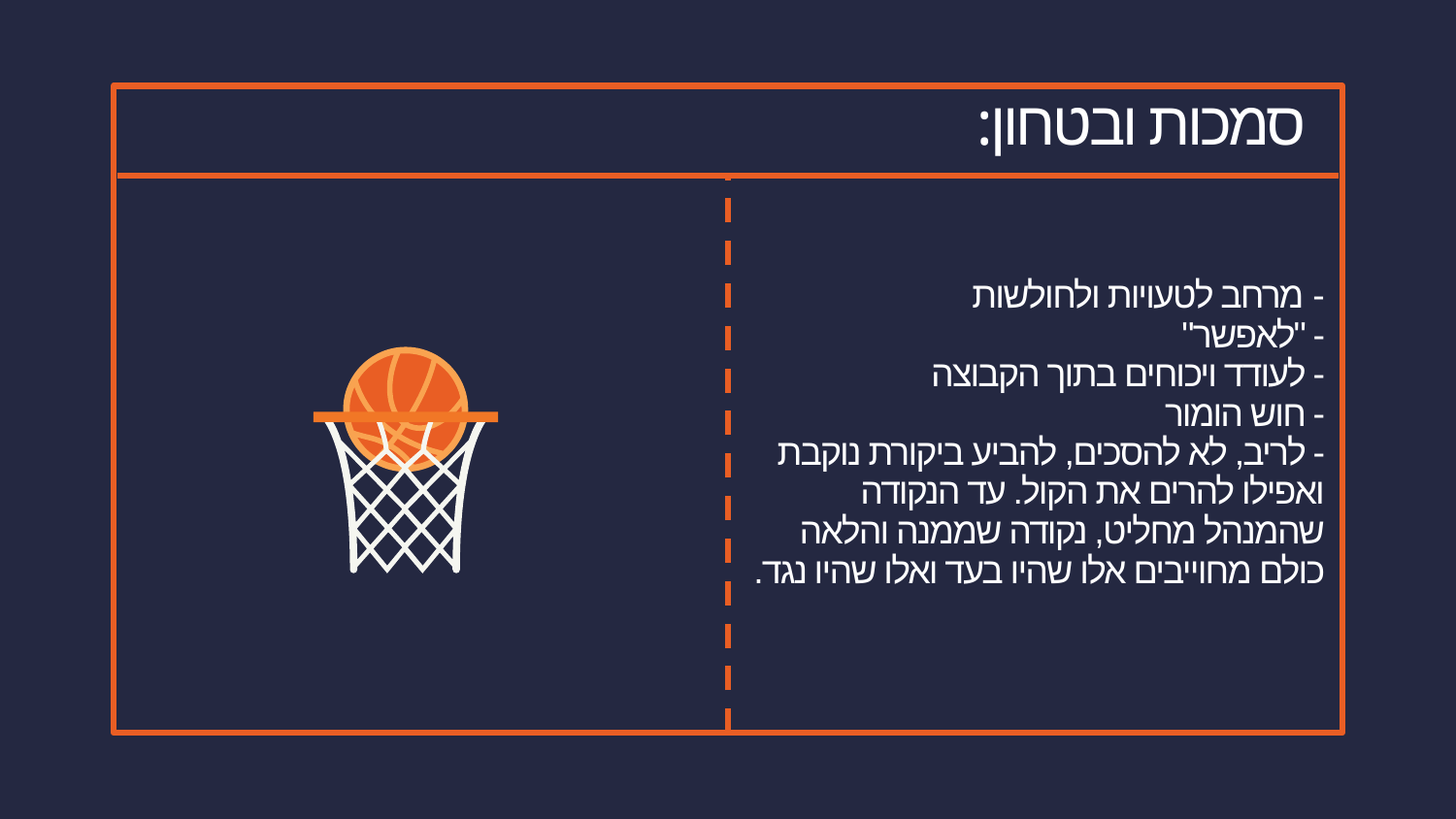

סמכות ובטחון:

- מרחב לטעויות ולחולשות
- "לאפשר"
- לעודד ויכוחים בתוך הקבוצה
- חוש הומור
- לריב, לא להסכים, להביע ביקורת נוקבת ואפילו להרים את הקול. עד הנקודה שהמנהל מחליט, נקודה שממנה והלאה כולם מחוייבים אלו שהיו בעד ואלו שהיו נגד.